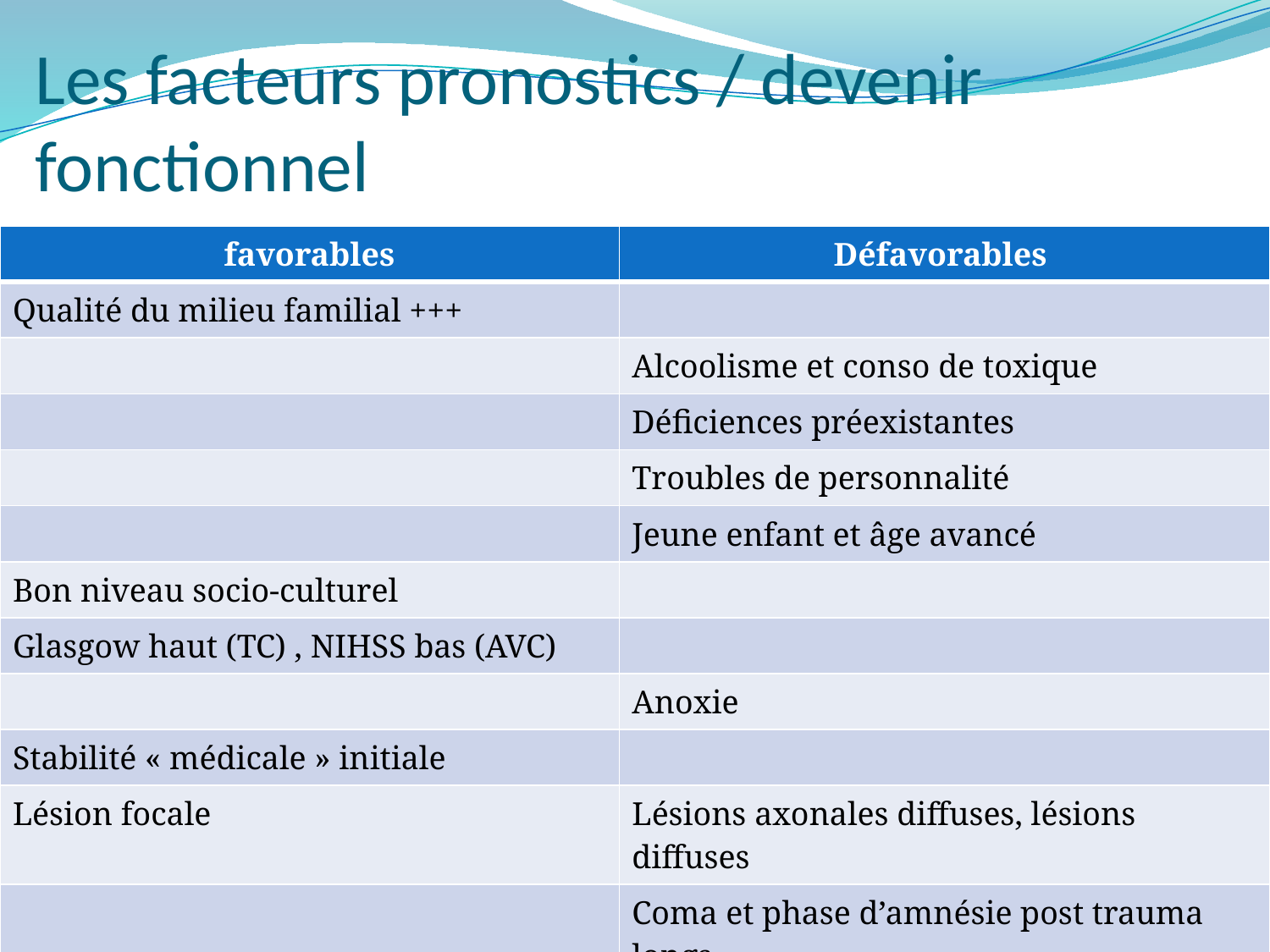

# Les facteurs pronostics / devenir fonctionnel
| favorables | Défavorables |
| --- | --- |
| Qualité du milieu familial +++ |  |
|  | Alcoolisme et conso de toxique |
|  | Déficiences préexistantes |
|  | Troubles de personnalité |
|  | Jeune enfant et âge avancé |
| Bon niveau socio-culturel |  |
| Glasgow haut (TC) , NIHSS bas (AVC) |  |
|  | Anoxie |
| Stabilité « médicale » initiale |  |
| Lésion focale | Lésions axonales diffuses, lésions diffuses |
|  | Coma et phase d’amnésie post trauma longs |
| Prise an charge adaptée prolongée | Isolement, inactivité |